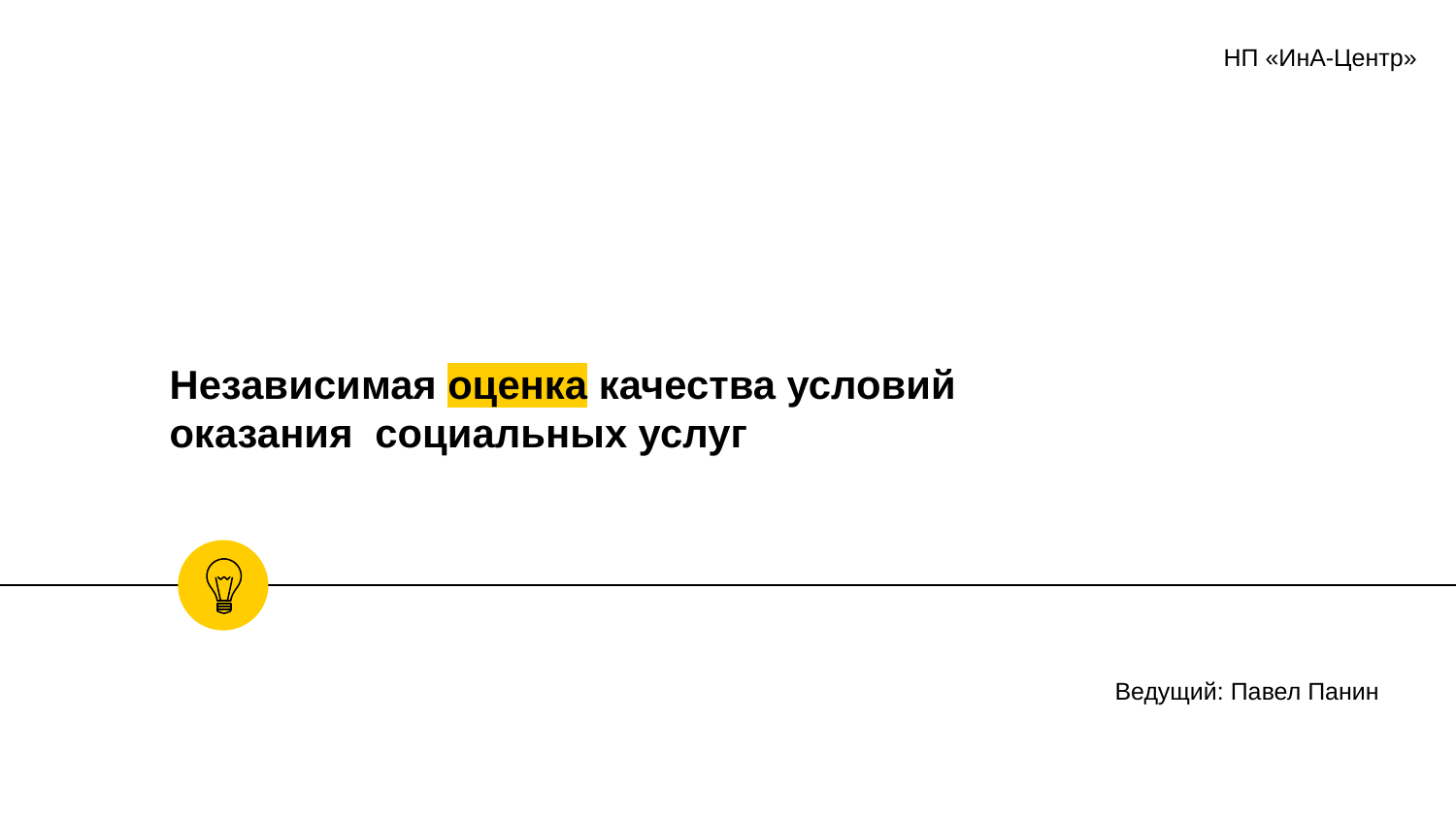

НП «ИнА-Центр»
# Независимая оценка качества условий оказания  социальных услуг

Ведущий: Павел Панин